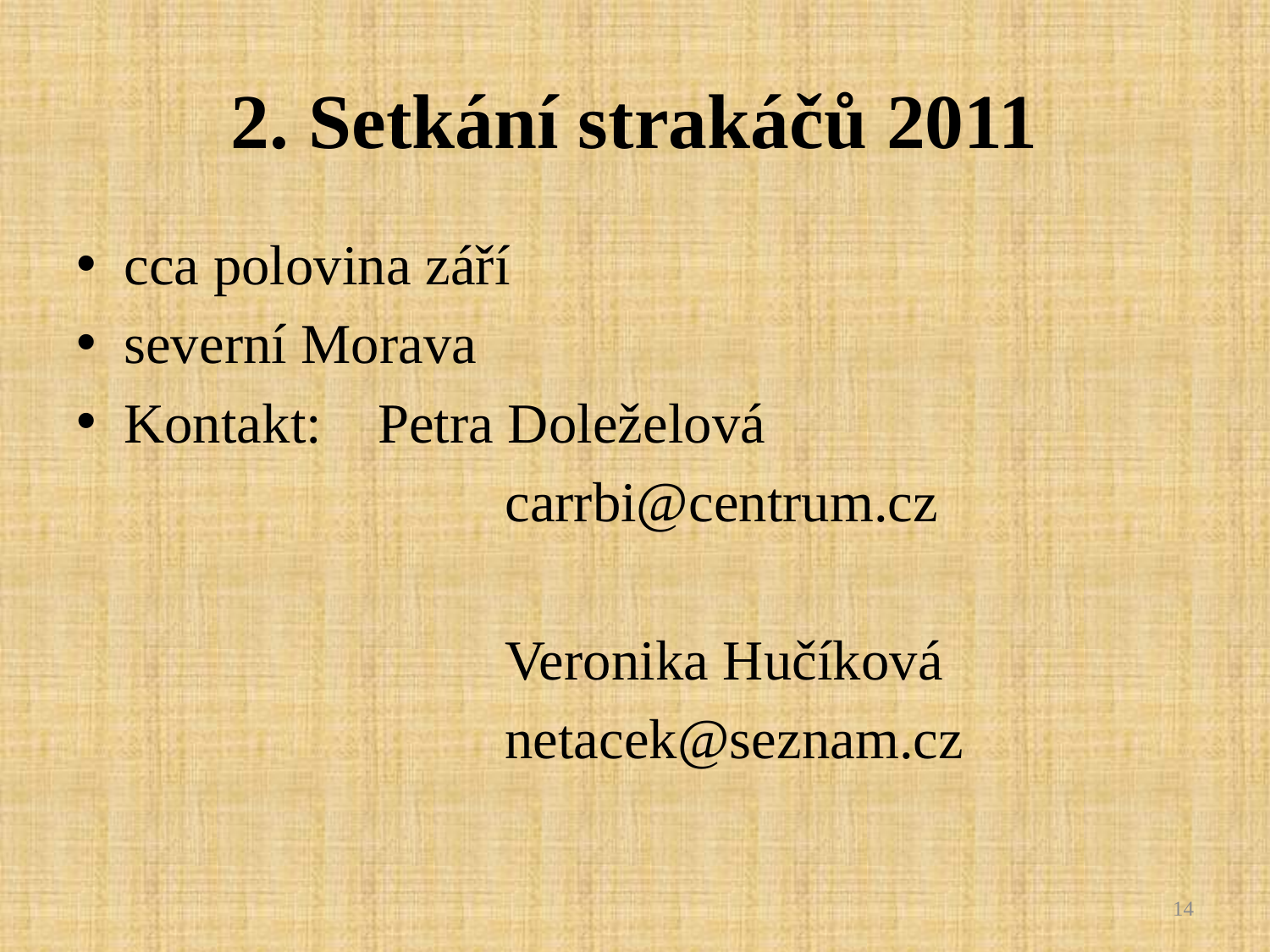

# 2. Setkání strakáčů 2011
cca polovina září
severní Morava
Kontakt: 	Petra Doleželová
				carrbi@centrum.cz

				Veronika Hučíková
				netacek@seznam.cz

14